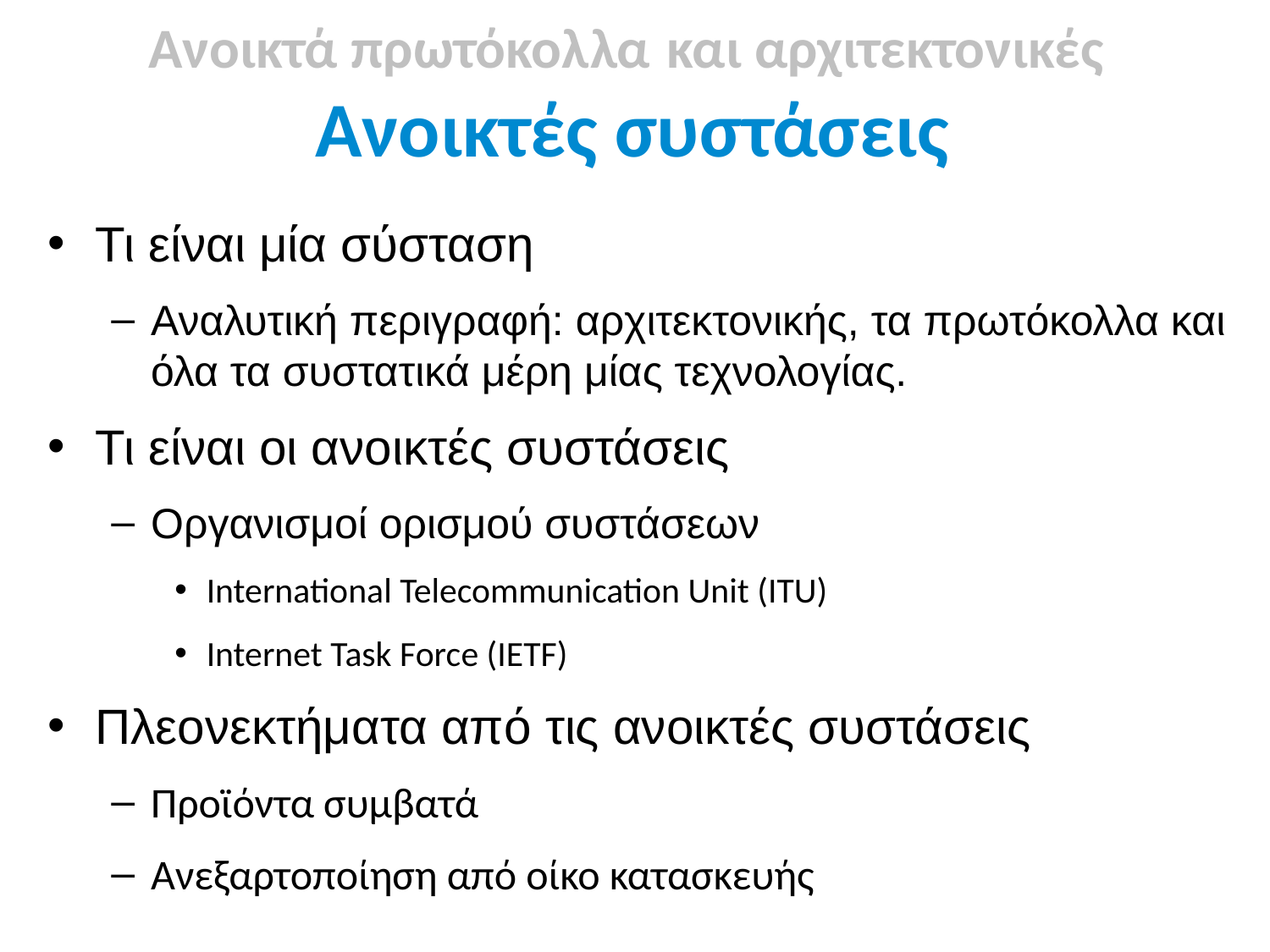

Ανοικτά πρωτόκολλα και αρχιτεκτονικές
Ανοικτές συστάσεις
Τι είναι μία σύσταση
Αναλυτική περιγραφή: αρχιτεκτονικής, τα πρωτόκολλα και όλα τα συστατικά μέρη μίας τεχνολογίας.
Τι είναι οι ανοικτές συστάσεις
Οργανισμοί ορισμού συστάσεων
International Telecommunication Unit (ITU)
Internet Task Force (IETF)
Πλεονεκτήματα από τις ανοικτές συστάσεις
Προϊόντα συμβατά
Ανεξαρτοποίηση από οίκο κατασκευής